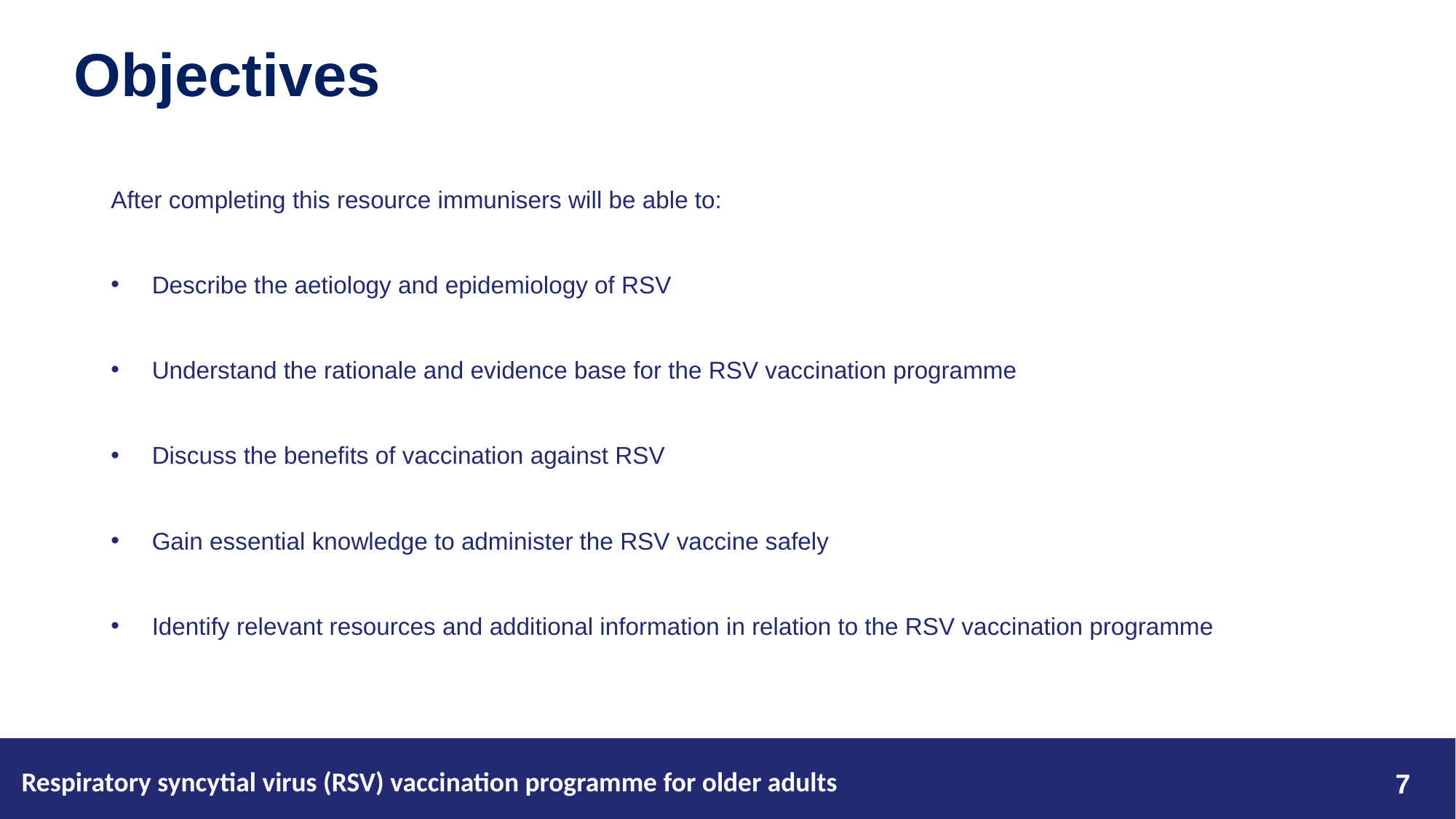

# Objectives
After completing this resource immunisers will be able to:
Describe the aetiology and epidemiology of RSV
Understand the rationale and evidence base for the RSV vaccination programme
Discuss the benefits of vaccination against RSV
Gain essential knowledge to administer the RSV vaccine safely
Identify relevant resources and additional information in relation to the RSV vaccination programme

Respiratory syncytial virus (RSV) vaccination programme for older adults

7